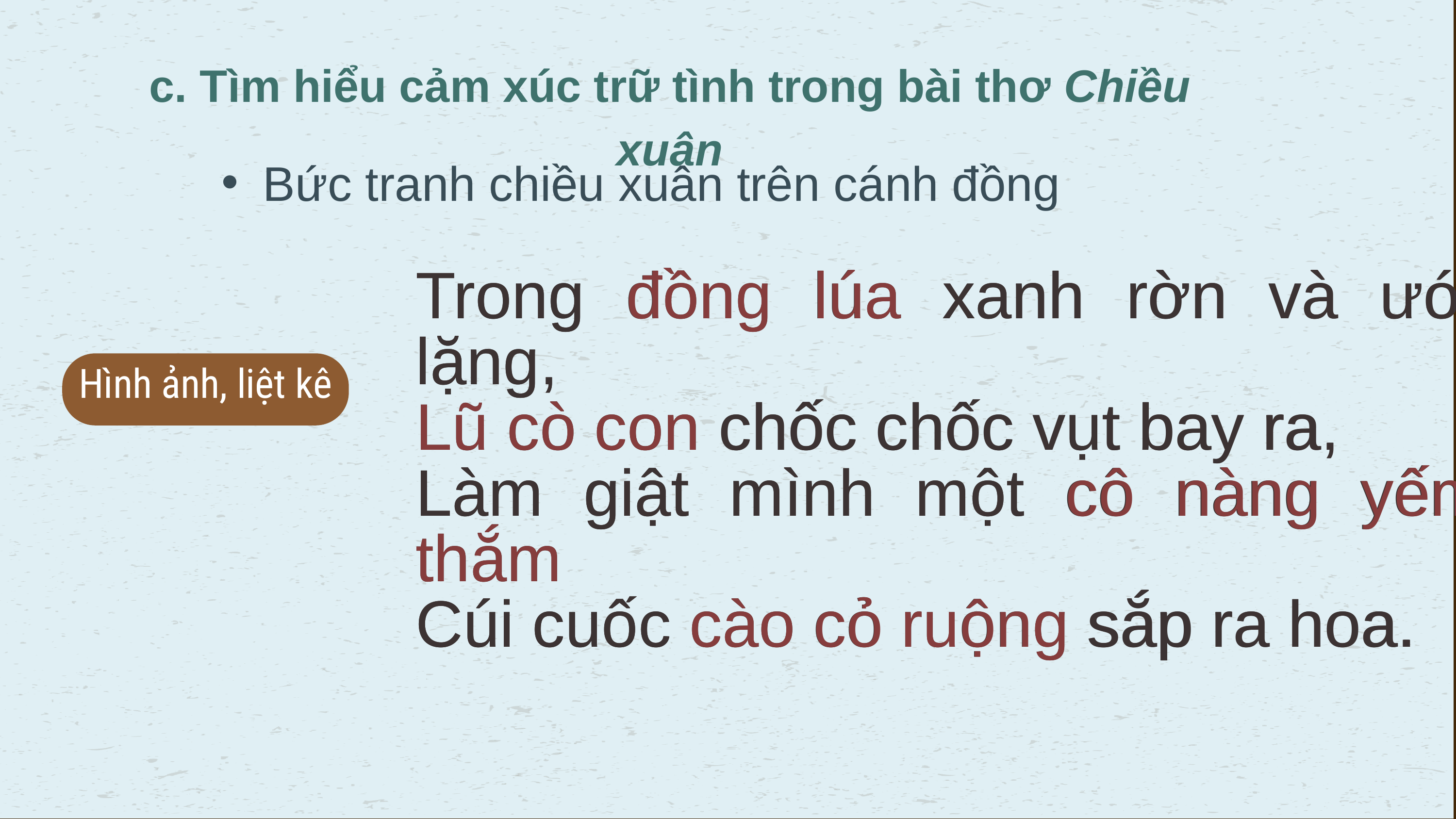

c. Tìm hiểu cảm xúc trữ tình trong bài thơ Chiều xuân
Bức tranh chiều xuân trên cánh đồng
Trong đồng lúa xanh rờn và ướt lặng,
Lũ cò con chốc chốc vụt bay ra,
Làm giật mình một cô nàng yếm thắm
Cúi cuốc cào cỏ ruộng sắp ra hoa.

Trong đồng lúa xanh rờn và ướt lặng,
Lũ cò con chốc chốc vụt bay ra,
Làm giật mình một cô nàng yếm thắm
Cúi cuốc cào cỏ ruộng sắp ra hoa.

Hình ảnh, liệt kê